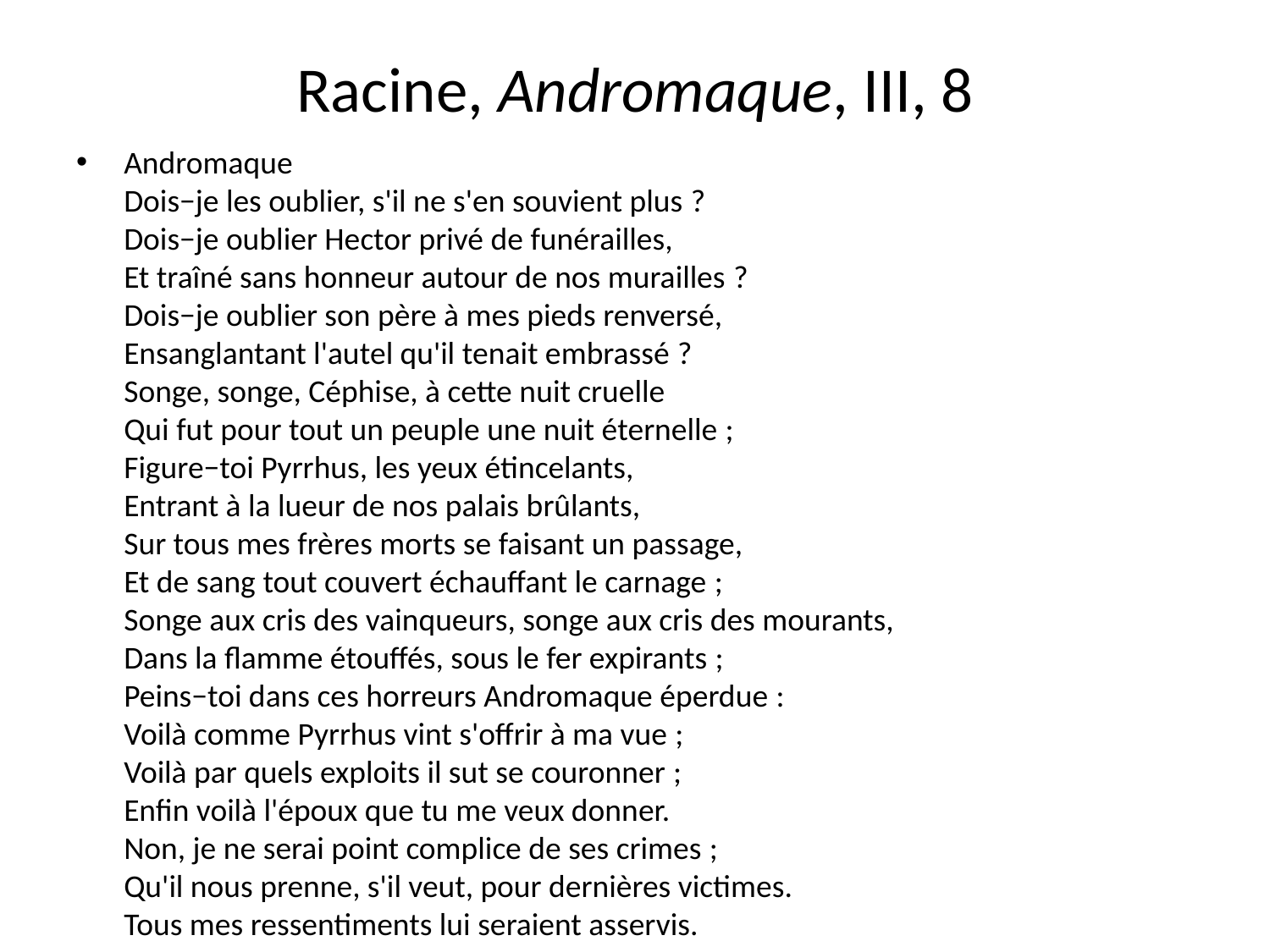

# Racine, Andromaque, III, 8
Andromaque
Dois−je les oublier, s'il ne s'en souvient plus ?
Dois−je oublier Hector privé de funérailles,
Et traîné sans honneur autour de nos murailles ?
Dois−je oublier son père à mes pieds renversé,
Ensanglantant l'autel qu'il tenait embrassé ?
Songe, songe, Céphise, à cette nuit cruelle
Qui fut pour tout un peuple une nuit éternelle ;
Figure−toi Pyrrhus, les yeux étincelants,
Entrant à la lueur de nos palais brûlants,
Sur tous mes frères morts se faisant un passage,
Et de sang tout couvert échauffant le carnage ;
Songe aux cris des vainqueurs, songe aux cris des mourants,
Dans la flamme étouffés, sous le fer expirants ;
Peins−toi dans ces horreurs Andromaque éperdue :
Voilà comme Pyrrhus vint s'offrir à ma vue ;
Voilà par quels exploits il sut se couronner ;
Enfin voilà l'époux que tu me veux donner.
Non, je ne serai point complice de ses crimes ;
Qu'il nous prenne, s'il veut, pour dernières victimes.
Tous mes ressentiments lui seraient asservis.